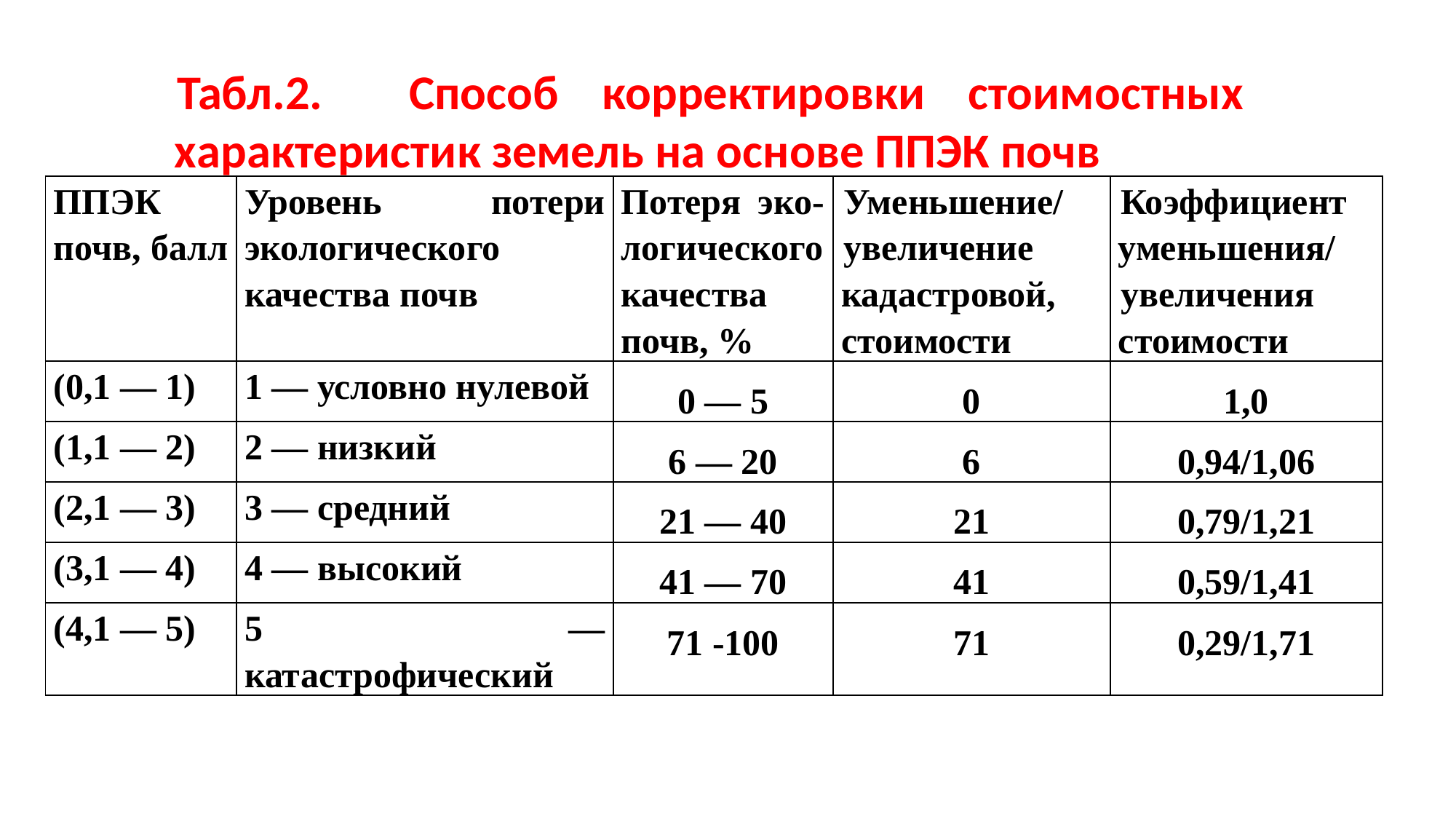

Табл.2.  Способ корректировки стоимостных характеристик земель на основе ППЭК почв
| ППЭК почв, балл | Уровень потери экологического качества почв | Потеря эко-логического качества почв, % | Уменьшение/ увеличение кадастровой, стоимости | Коэффициент уменьшения/ увеличения стоимости |
| --- | --- | --- | --- | --- |
| (0,1 — 1) | 1 — условно нулевой | 0 — 5 | 0 | 1,0 |
| (1,1 — 2) | 2 — низкий | 6 — 20 | 6 | 0,94/1,06 |
| (2,1 — 3) | 3 — средний | 21 — 40 | 21 | 0,79/1,21 |
| (3,1 — 4) | 4 — высокий | 41 — 70 | 41 | 0,59/1,41 |
| (4,1 — 5) | 5 — катастрофический | 71 -100 | 71 | 0,29/1,71 |